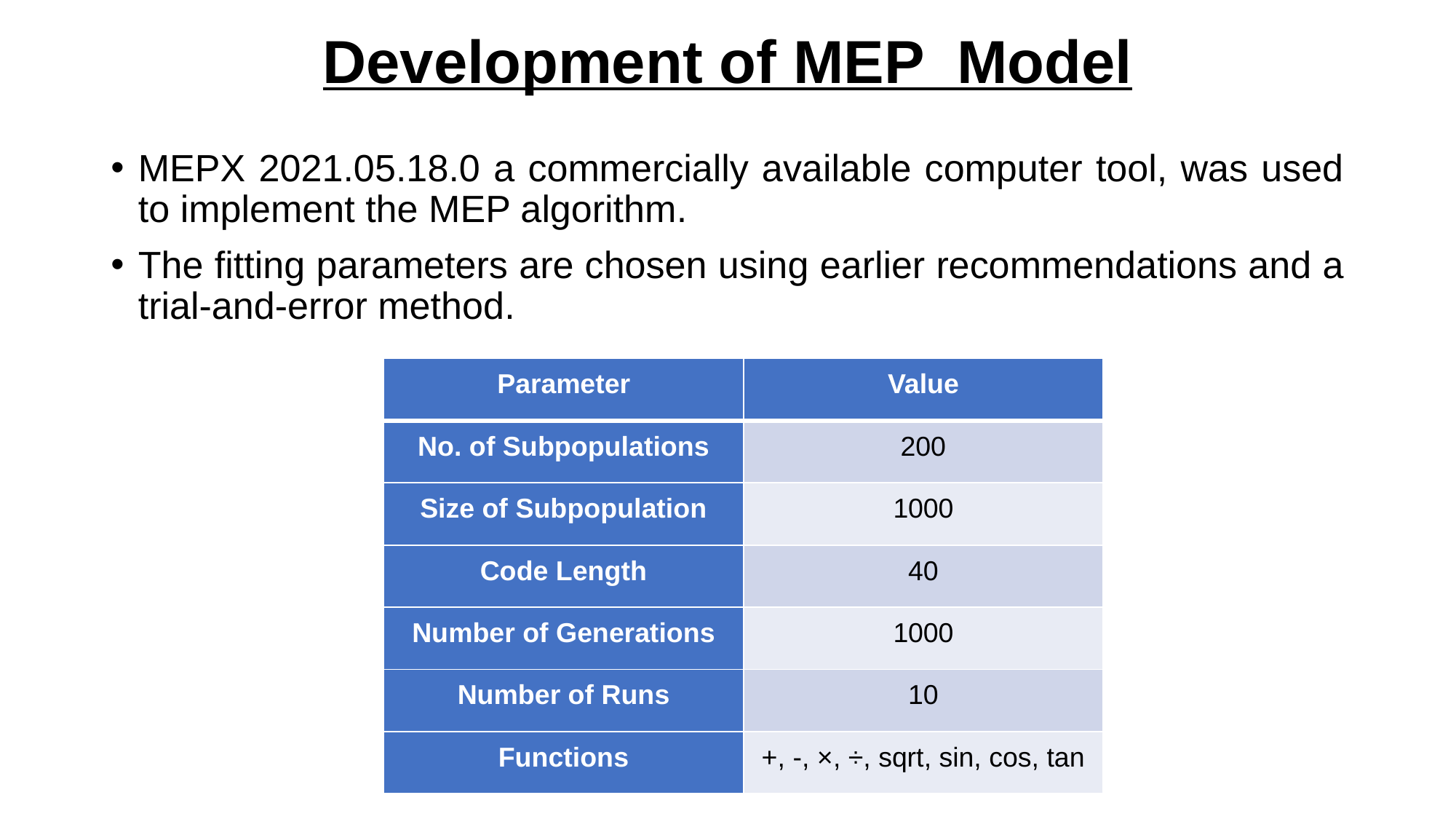

# Development of MEP  Model
MEPX 2021.05.18.0 a commercially available computer tool, was used to implement the MEP algorithm.
The fitting parameters are chosen using earlier recommendations and a trial-and-error method.

| Parameter | Value |
| --- | --- |
| No. of Subpopulations | 200 |
| Size of Subpopulation | 1000 |
| Code Length | 40 |
| Number of Generations | 1000 |
| Number of Runs | 10 |
| Functions | +, -, ×, ÷, sqrt, sin, cos, tan |